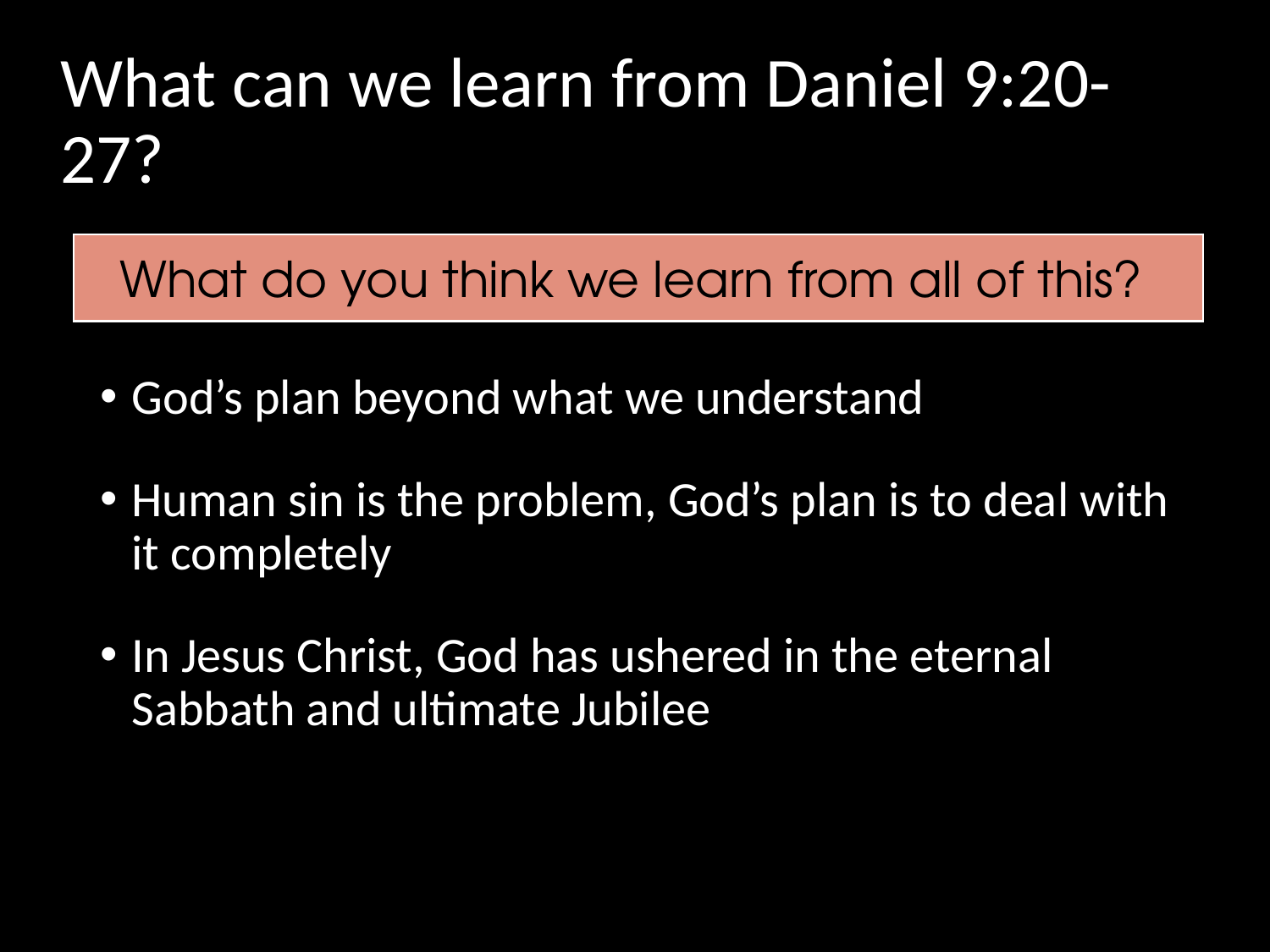

# What can we learn from Daniel 9:20-27?
What do you think we learn from all of this?
God’s plan beyond what we understand
Human sin is the problem, God’s plan is to deal with it completely
In Jesus Christ, God has ushered in the eternal Sabbath and ultimate Jubilee